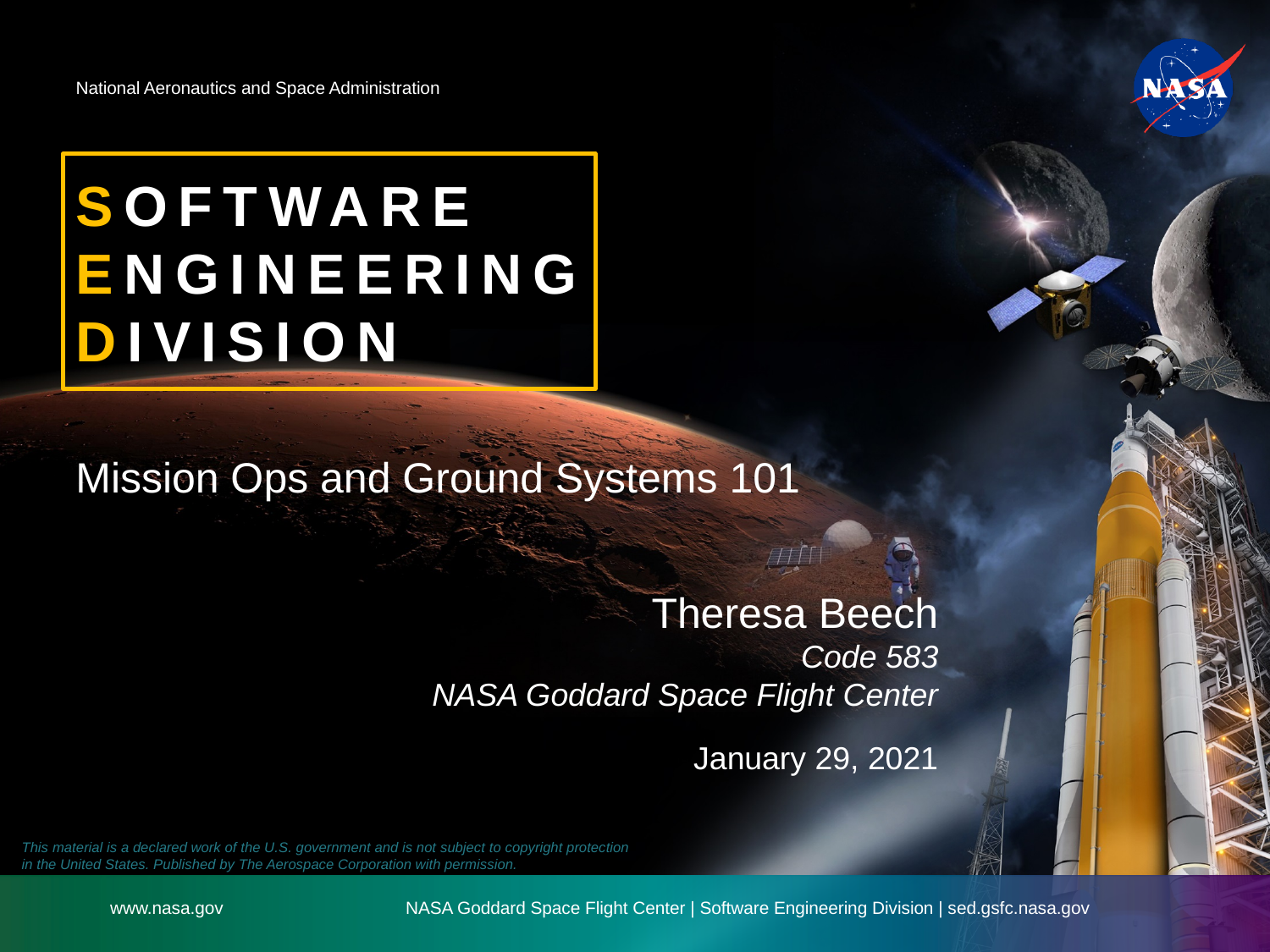

Mission Ops and Ground Systems 101

Theresa Beech
Code 583
NASA Goddard Space Flight Center

January 29, 2021

This material is a declared work of the U.S. government and is not subject to copyright protection in the United States. Published by The Aerospace Corporation with permission.
NASA Goddard Space Flight Center | Software Engineering Division | sed.gsfc.nasa.gov